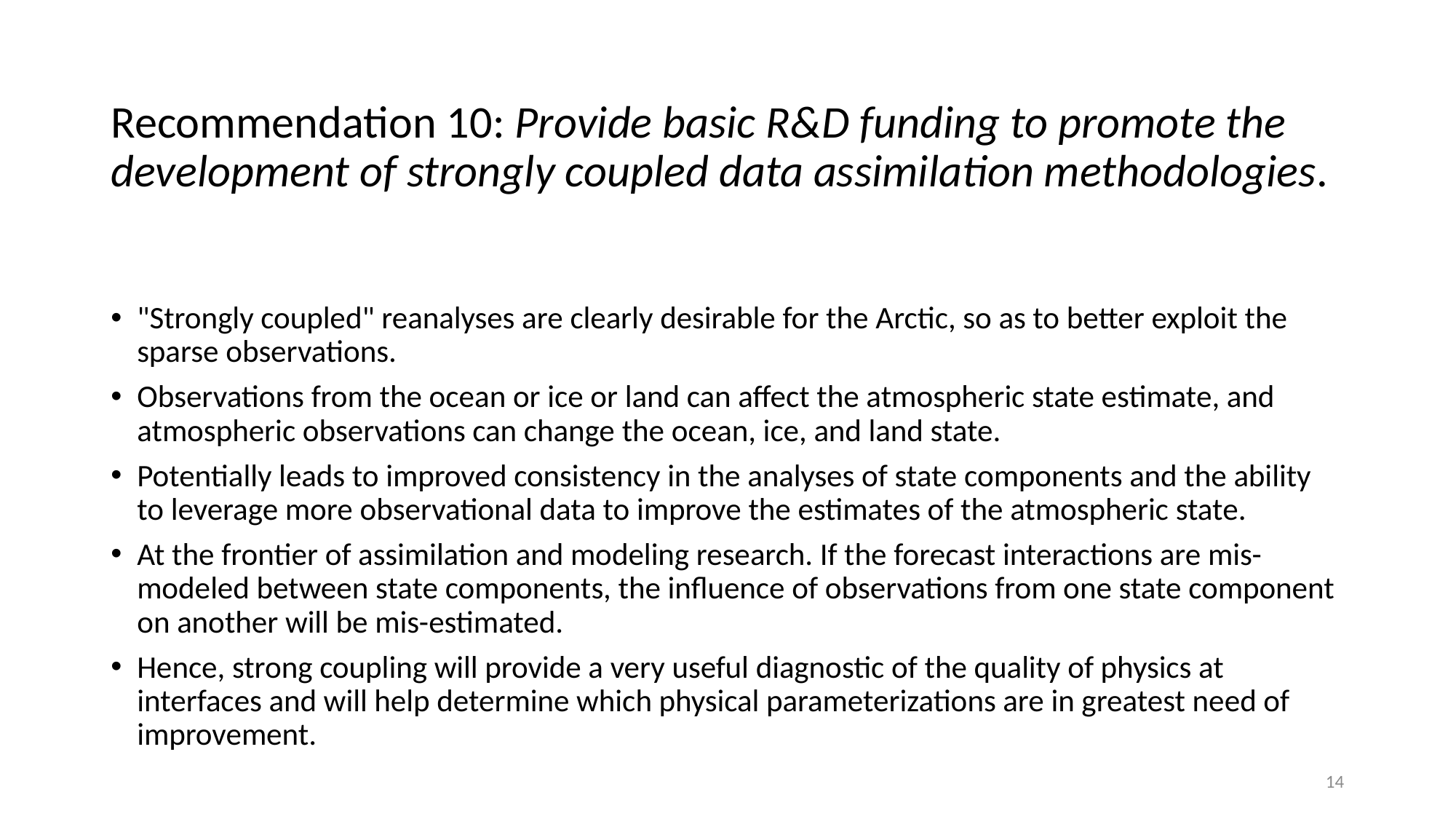

# Recommendation 10: Provide basic R&D funding to promote the development of strongly coupled data assimilation methodologies.
"Strongly coupled" reanalyses are clearly desirable for the Arctic, so as to better exploit the sparse observations.
Observations from the ocean or ice or land can affect the atmospheric state estimate, and atmospheric observations can change the ocean, ice, and land state.
Potentially leads to improved consistency in the analyses of state components and the ability to leverage more observational data to improve the estimates of the atmospheric state.
At the frontier of assimilation and modeling research. If the forecast interactions are mis-modeled between state components, the influence of observations from one state component on another will be mis-estimated.
Hence, strong coupling will provide a very useful diagnostic of the quality of physics at interfaces and will help determine which physical parameterizations are in greatest need of improvement.

14